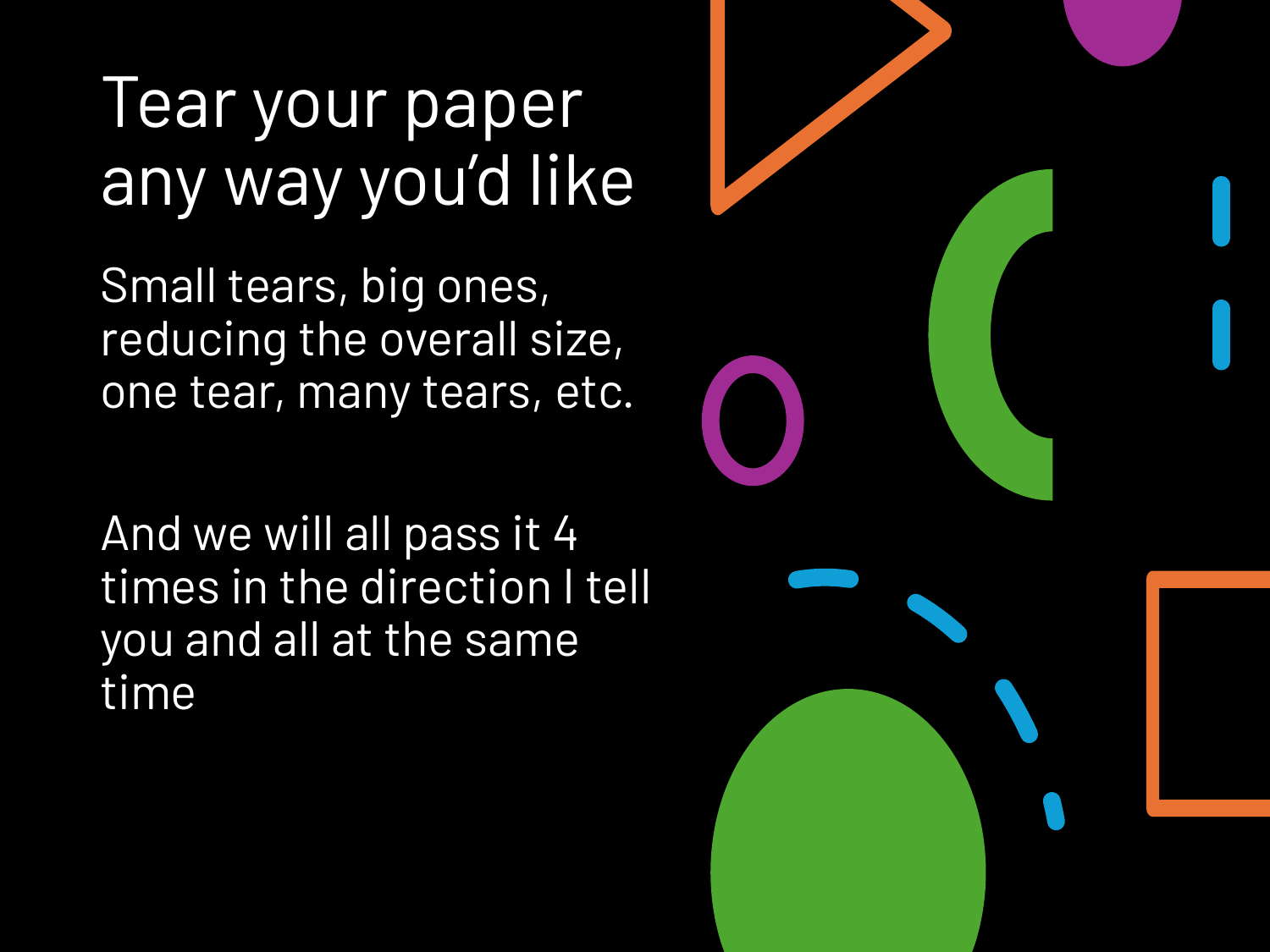

# Tear your paper any way you’d like

Small tears, big ones, reducing the overall size, one tear, many tears, etc.

And we will all pass it 4 times in the direction I tell you and all at the same time